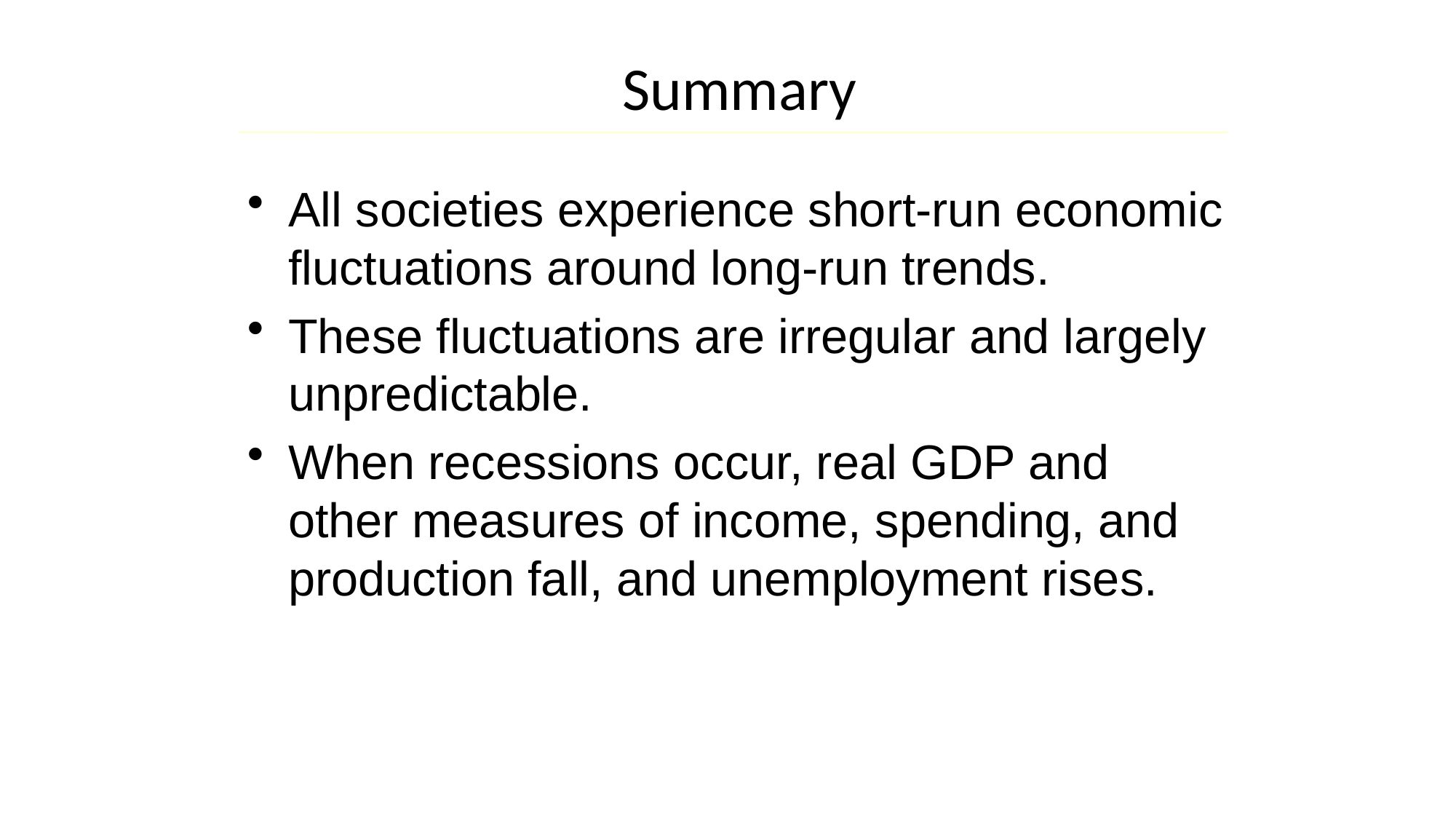

# Summary

All societies experience short-run economic fluctuations around long-run trends.
These fluctuations are irregular and largely unpredictable.
When recessions occur, real GDP and other measures of income, spending, and production fall, and unemployment rises.